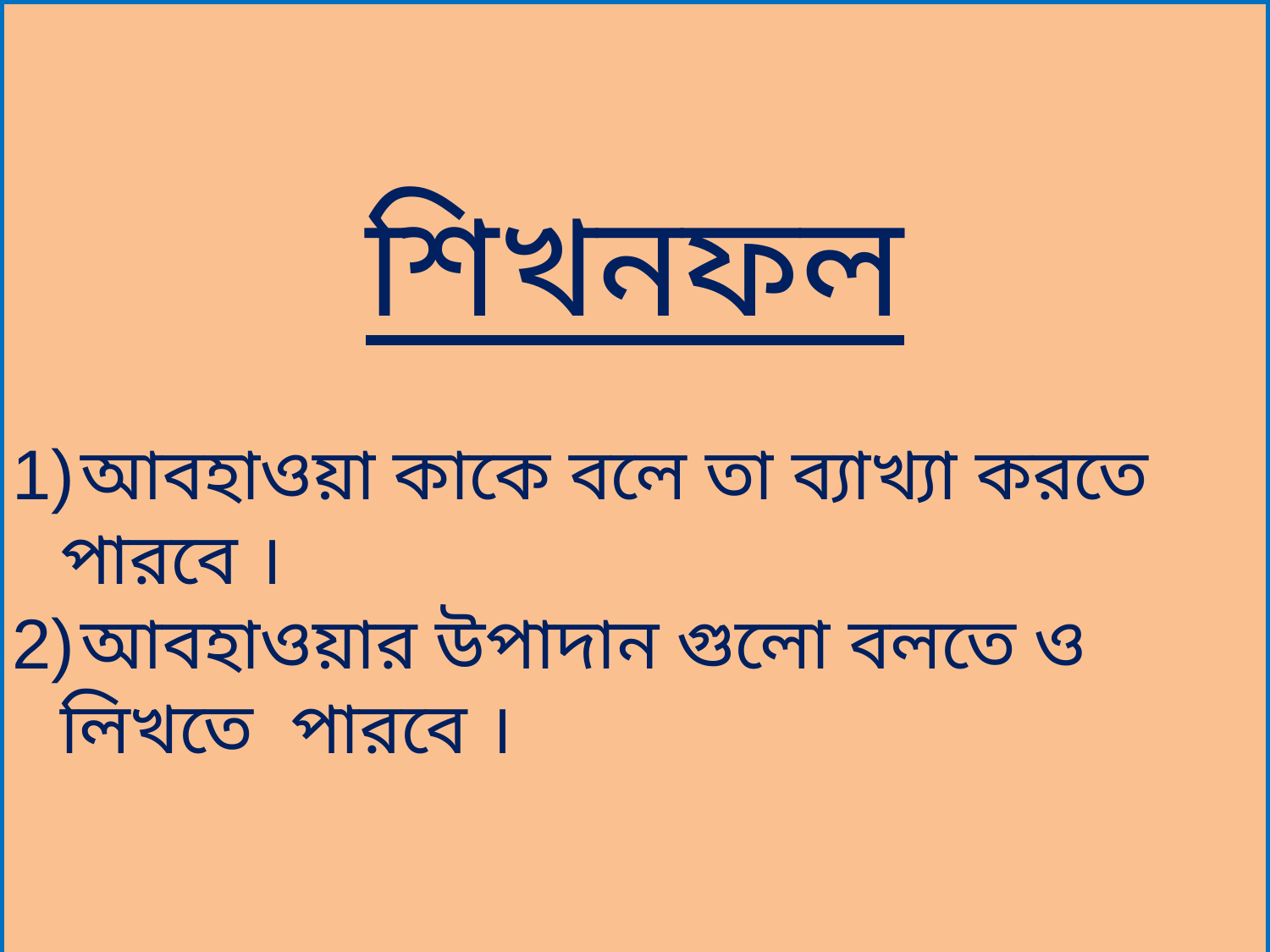

শিখনফল

আবহাওয়া কাকে বলে তা ব্যাখ্যা করতে পারবে ।
আবহাওয়ার উপাদান গুলো বলতে ও লিখতে  পারবে ।